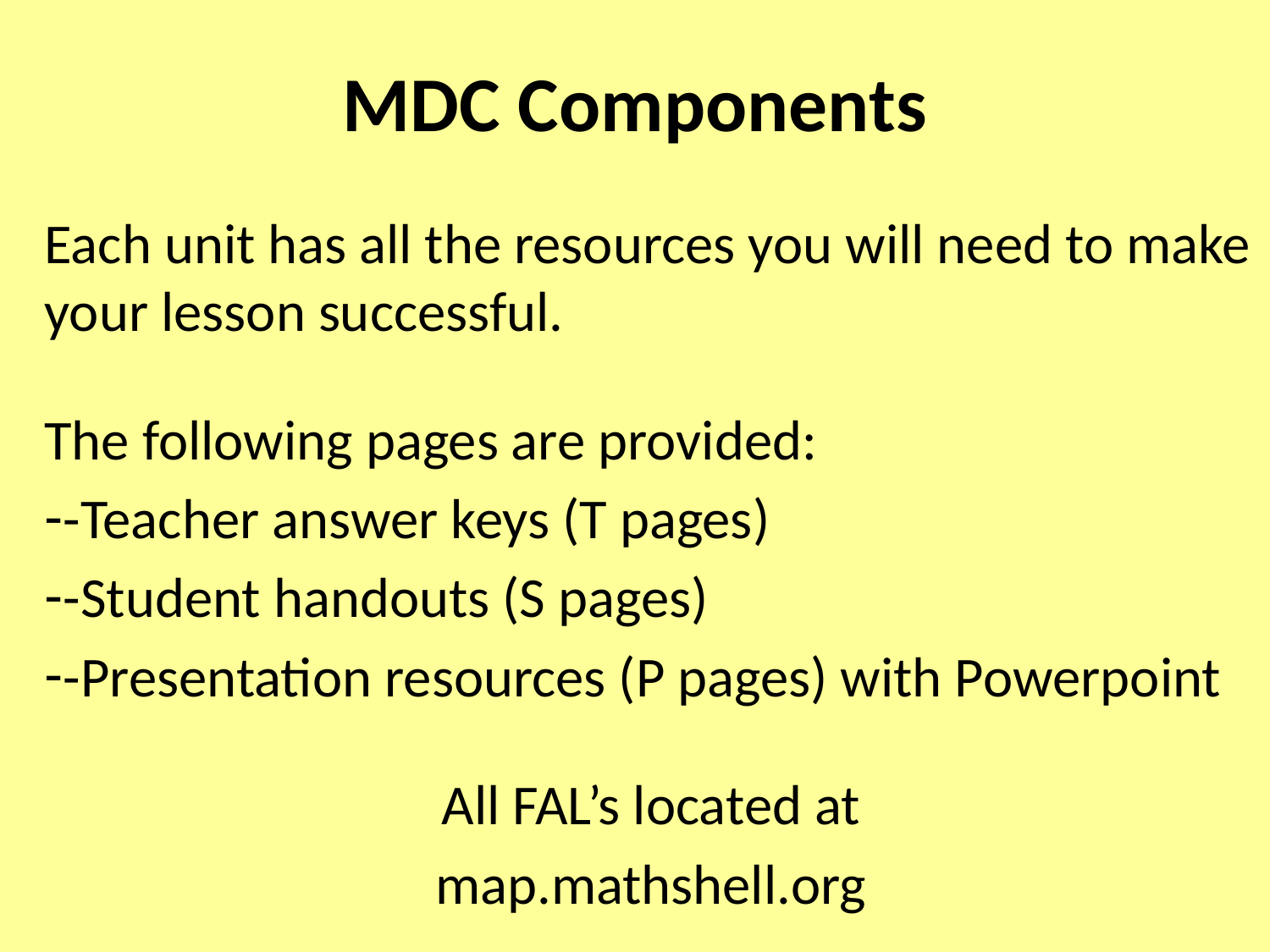

MDC Components
Each unit has all the resources you will need to make your lesson successful.

The following pages are provided:
-Teacher answer keys (T pages)
-Student handouts (S pages)
-Presentation resources (P pages) with Powerpoint

All FAL’s located at
map.mathshell.org